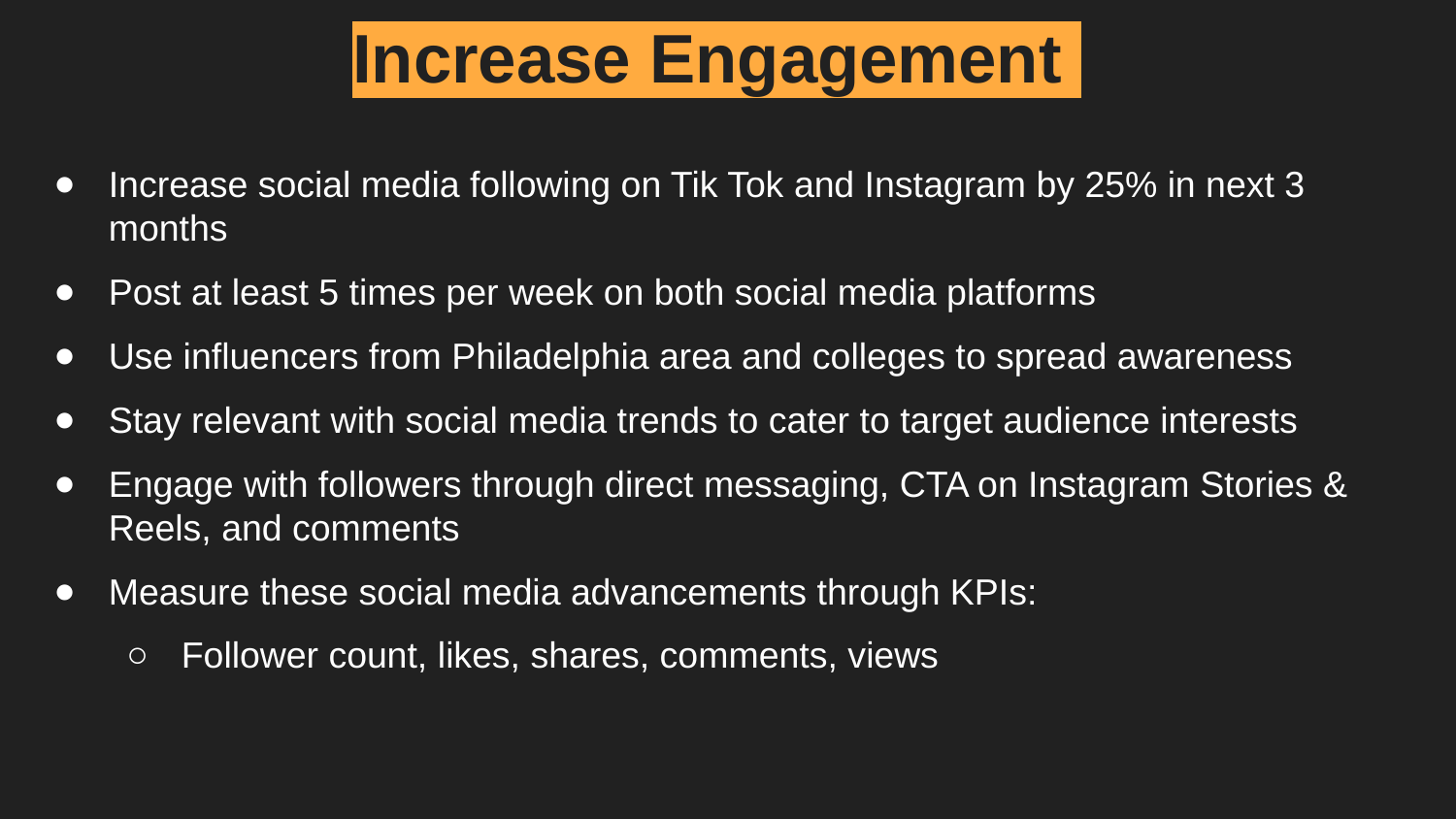

Increase Engagement
Increase social media following on Tik Tok and Instagram by 25% in next 3 months
Post at least 5 times per week on both social media platforms
Use influencers from Philadelphia area and colleges to spread awareness
Stay relevant with social media trends to cater to target audience interests
Engage with followers through direct messaging, CTA on Instagram Stories & Reels, and comments
Measure these social media advancements through KPIs:
Follower count, likes, shares, comments, views